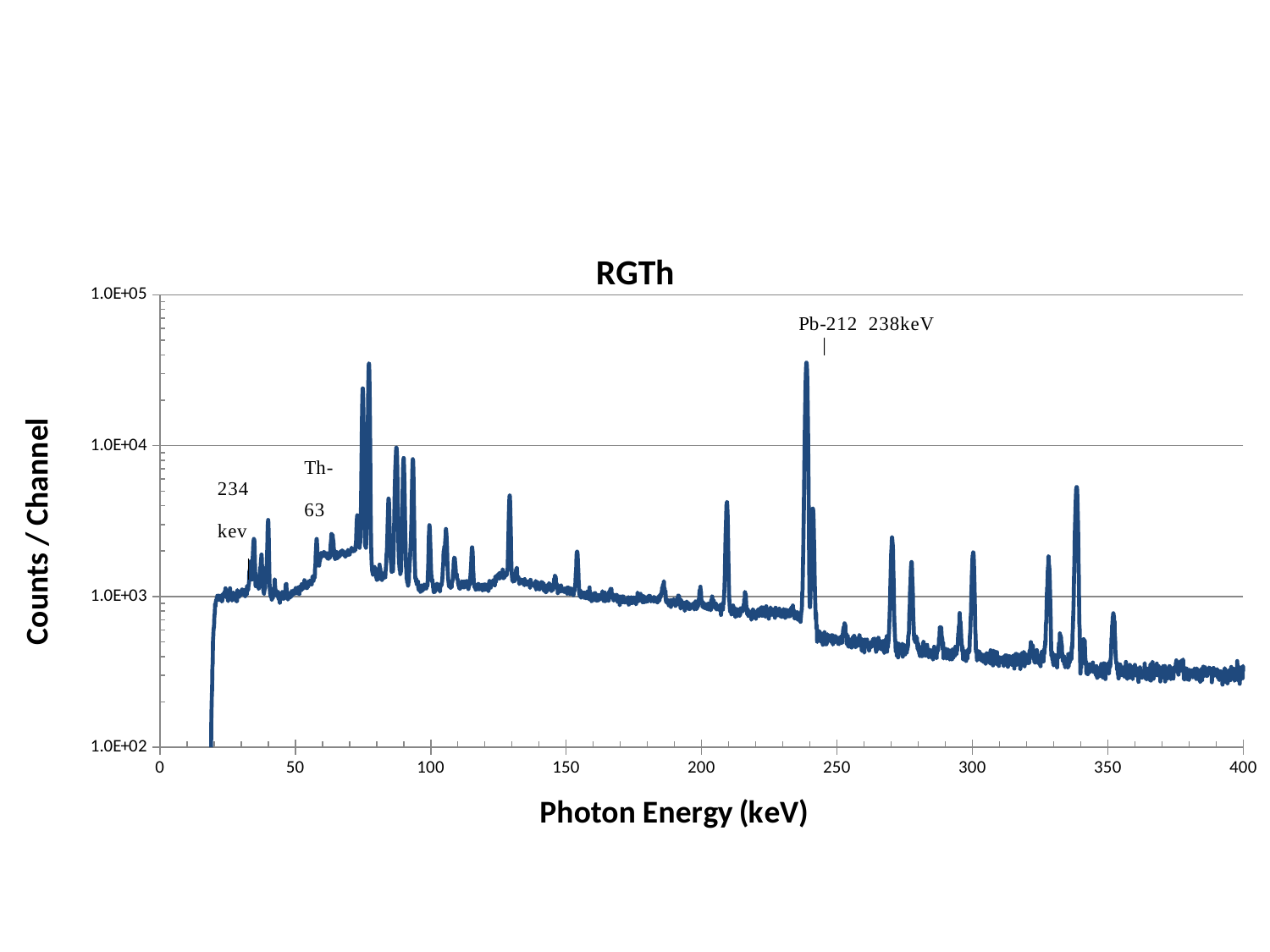

#

### Chart: RGTh

| Category | RGth0807 |
|---|---|